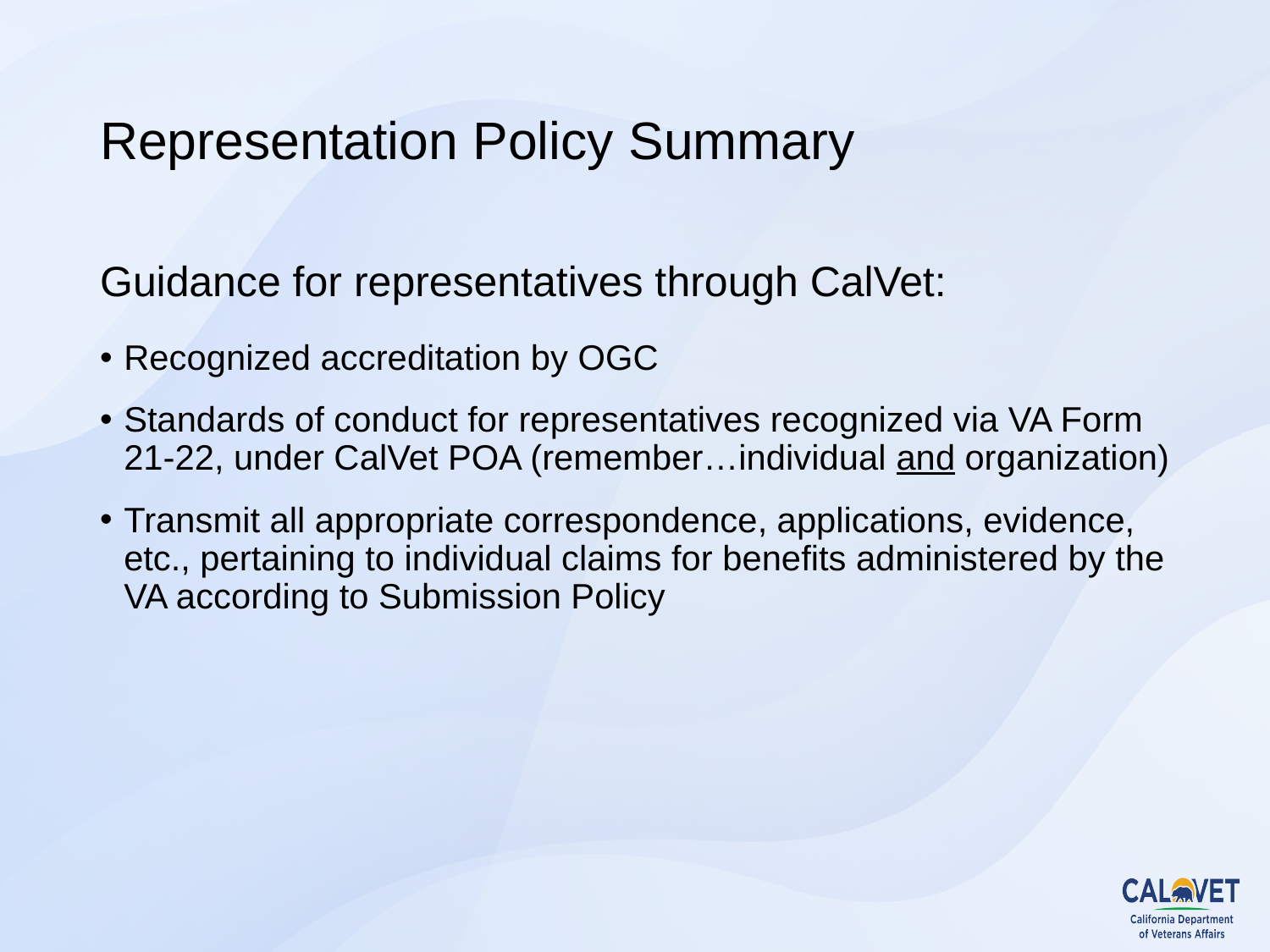

# Representation Policy Summary
Guidance for representatives through CalVet:
Recognized accreditation by OGC
Standards of conduct for representatives recognized via VA Form 21-22, under CalVet POA (remember…individual and organization)
Transmit all appropriate correspondence, applications, evidence, etc., pertaining to individual claims for benefits administered by the VA according to Submission Policy